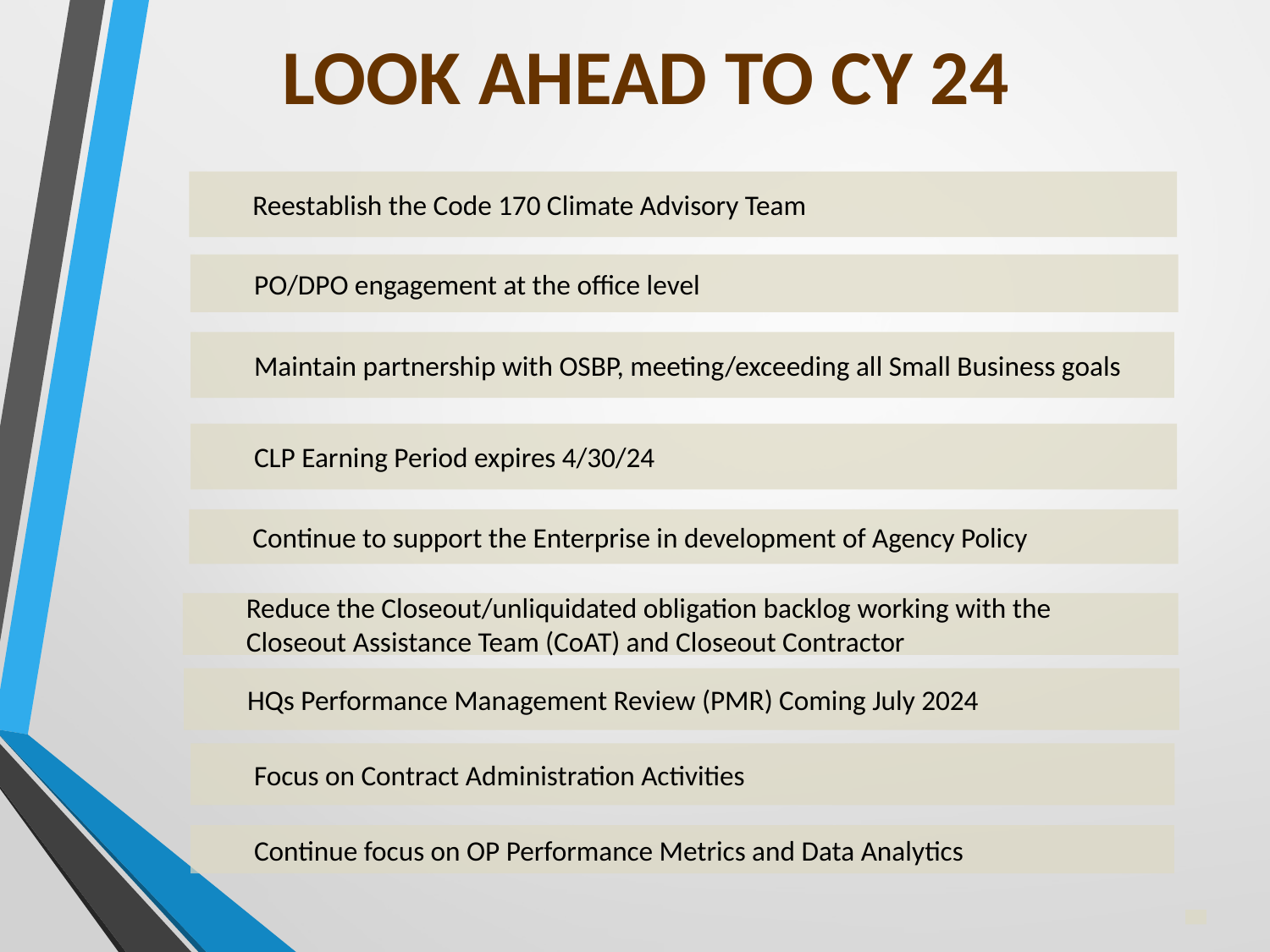

LOOK AHEAD TO CY 24

Reestablish the Code 170 Climate Advisory Team

PO/DPO engagement at the office level
Maintain partnership with OSBP, meeting/exceeding all Small Business goals
CLP Earning Period expires 4/30/24
Continue to support the Enterprise in development of Agency Policy
Reduce the Closeout/unliquidated obligation backlog working with the
Closeout Assistance Team (CoAT) and Closeout Contractor
HQs Performance Management Review (PMR) Coming July 2024
Focus on Contract Administration Activities

Continue focus on OP Performance Metrics and Data Analytics